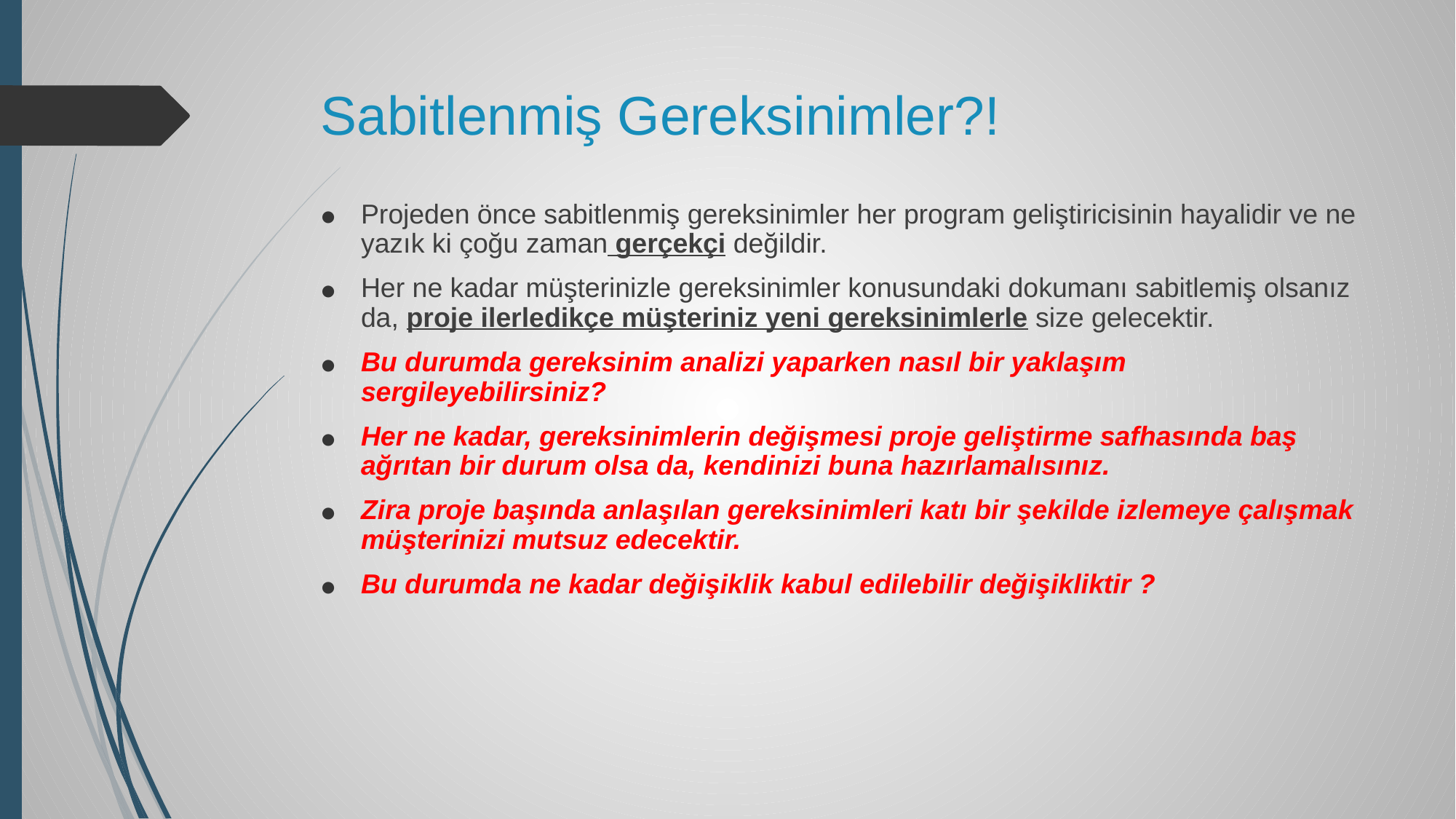

# Sabitlenmiş Gereksinimler?!
Projeden önce sabitlenmiş gereksinimler her program geliştiricisinin hayalidir ve ne yazık ki çoğu zaman gerçekçi değildir.
Her ne kadar müşterinizle gereksinimler konusundaki dokumanı sabitlemiş olsanız da, proje ilerledikçe müşteriniz yeni gereksinimlerle size gelecektir.
Bu durumda gereksinim analizi yaparken nasıl bir yaklaşım sergileyebilirsiniz?
Her ne kadar, gereksinimlerin değişmesi proje geliştirme safhasında baş ağrıtan bir durum olsa da, kendinizi buna hazırlamalısınız.
Zira proje başında anlaşılan gereksinimleri katı bir şekilde izlemeye çalışmak müşterinizi mutsuz edecektir.
Bu durumda ne kadar değişiklik kabul edilebilir değişikliktir ?